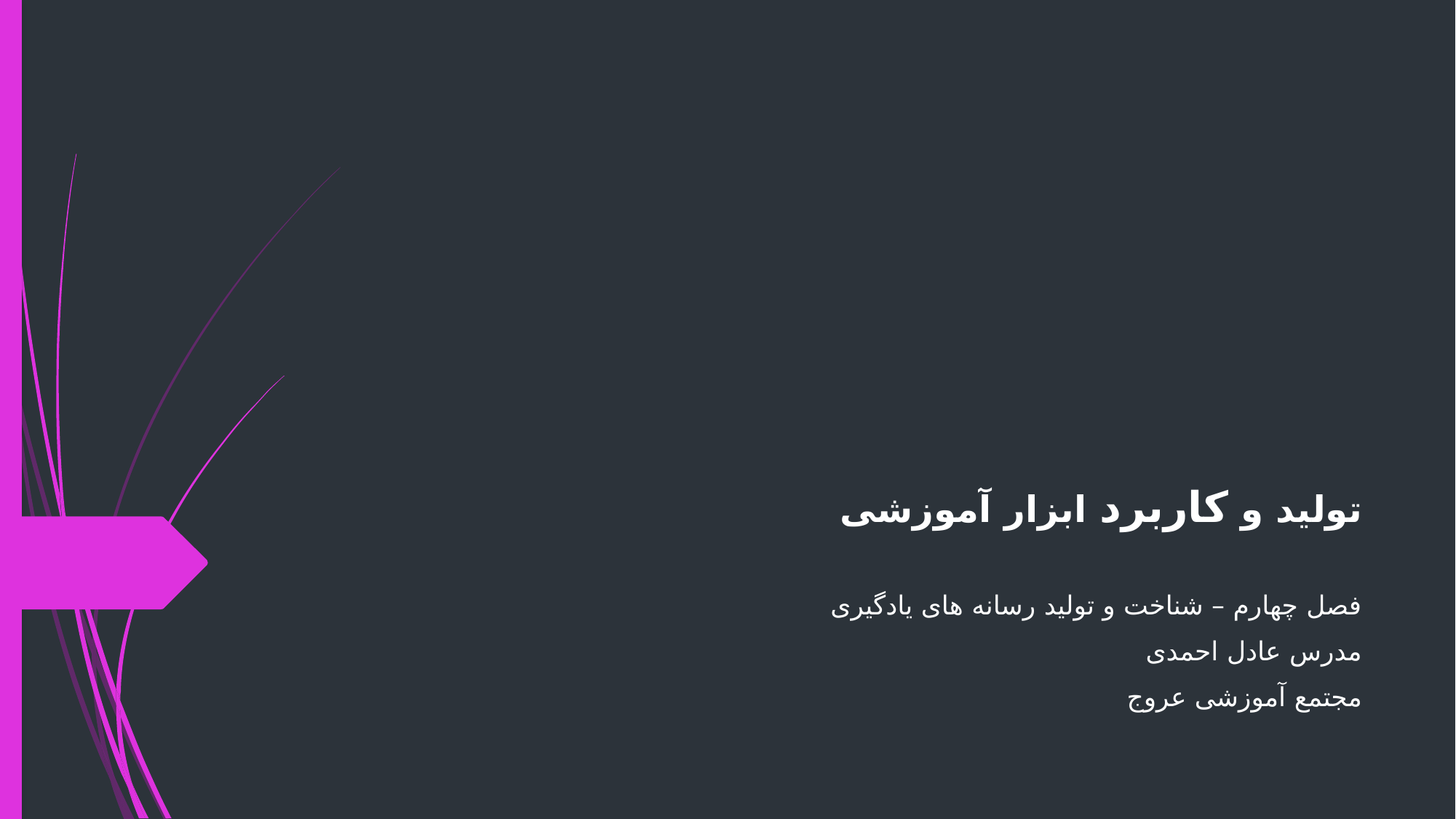

# تولید و کاربرد ابزار آموزشی
فصل چهارم – شناخت و تولید رسانه ‌های یادگیری
مدرس عادل احمدی
مجتمع آموزشی عروج